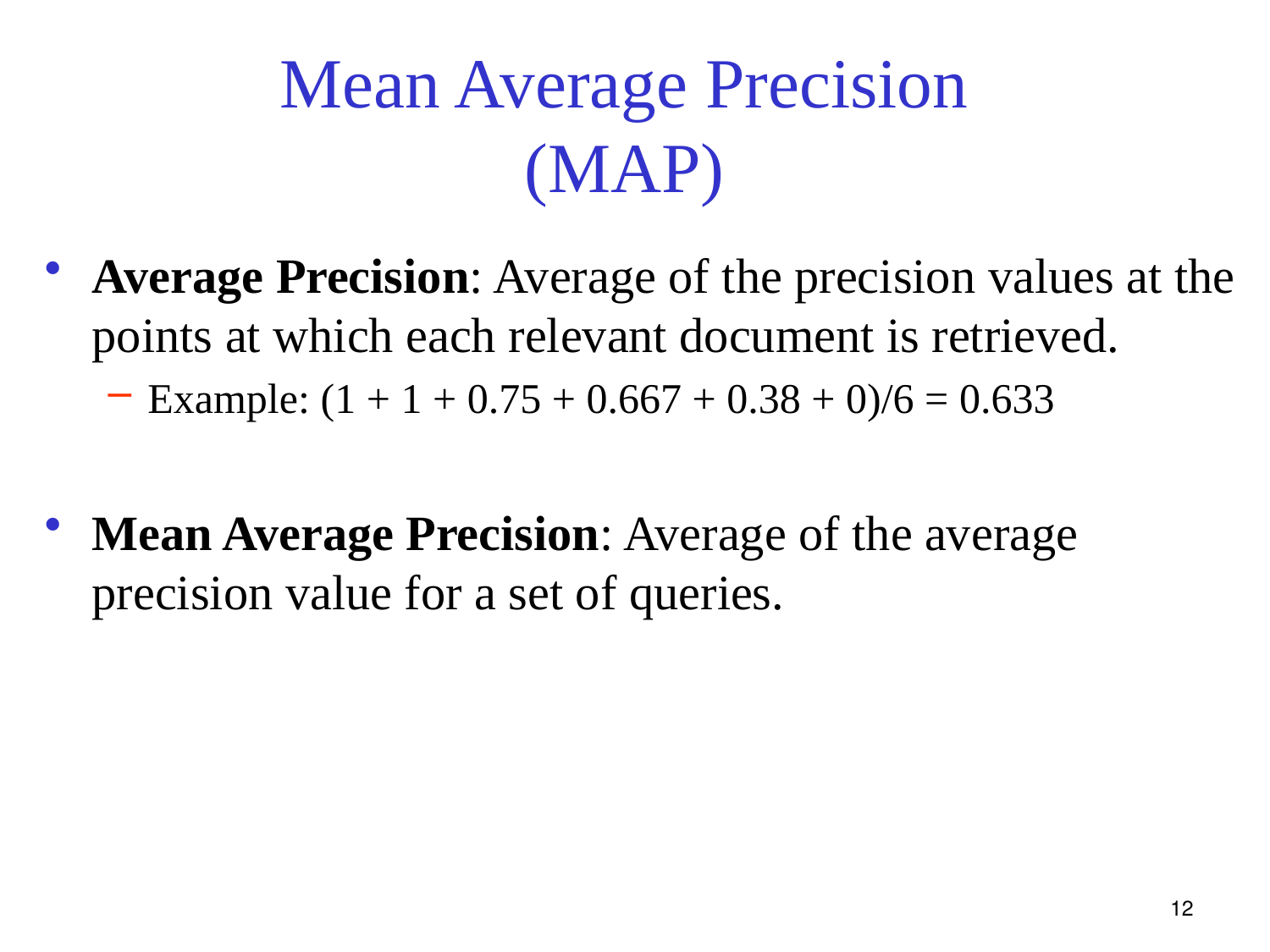

# Mean Average Precision (MAP)
Average Precision: Average of the precision values at the points at which each relevant document is retrieved.
Example: (1 + 1 + 0.75 + 0.667 + 0.38 + 0)/6 = 0.633

Mean Average Precision: Average of the average precision value for a set of queries.
12